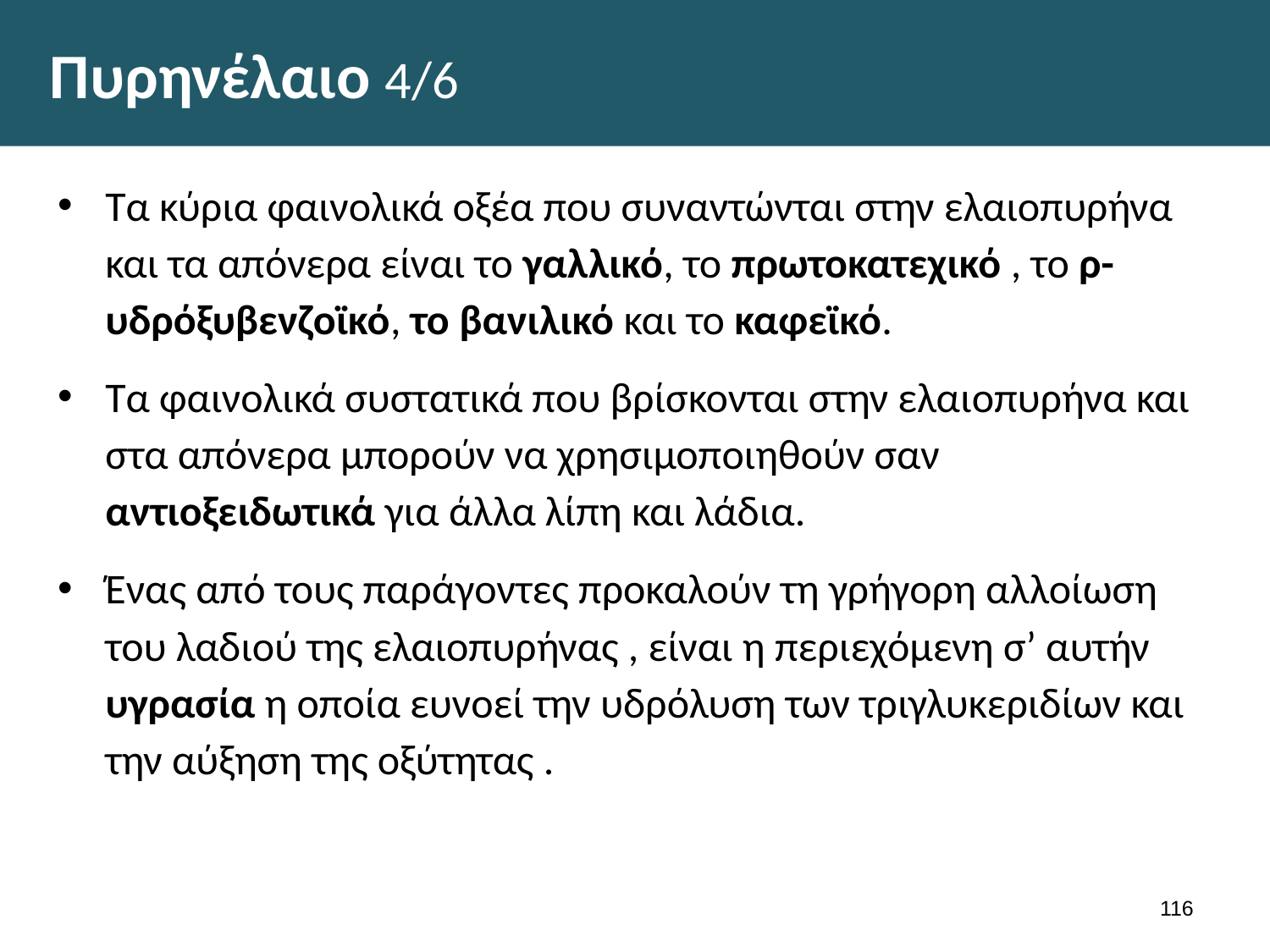

# Πυρηνέλαιο 4/6
Τα κύρια φαινολικά οξέα που συναντώνται στην ελαιοπυρήνα και τα απόνερα είναι το γαλλικό, το πρωτοκατεχικό , το ρ-υδρόξυβενζοϊκό, το βανιλικό και το καφεϊκό.
Τα φαινολικά συστατικά που βρίσκονται στην ελαιοπυρήνα και στα απόνερα μπορούν να χρησιμοποιηθούν σαν αντιοξειδωτικά για άλλα λίπη και λάδια.
Ένας από τους παράγοντες προκαλούν τη γρήγορη αλλοίωση του λαδιού της ελαιοπυρήνας , είναι η περιεχόμενη σ’ αυτήν υγρασία η οποία ευνοεί την υδρόλυση των τριγλυκεριδίων και την αύξηση της οξύτητας .

116